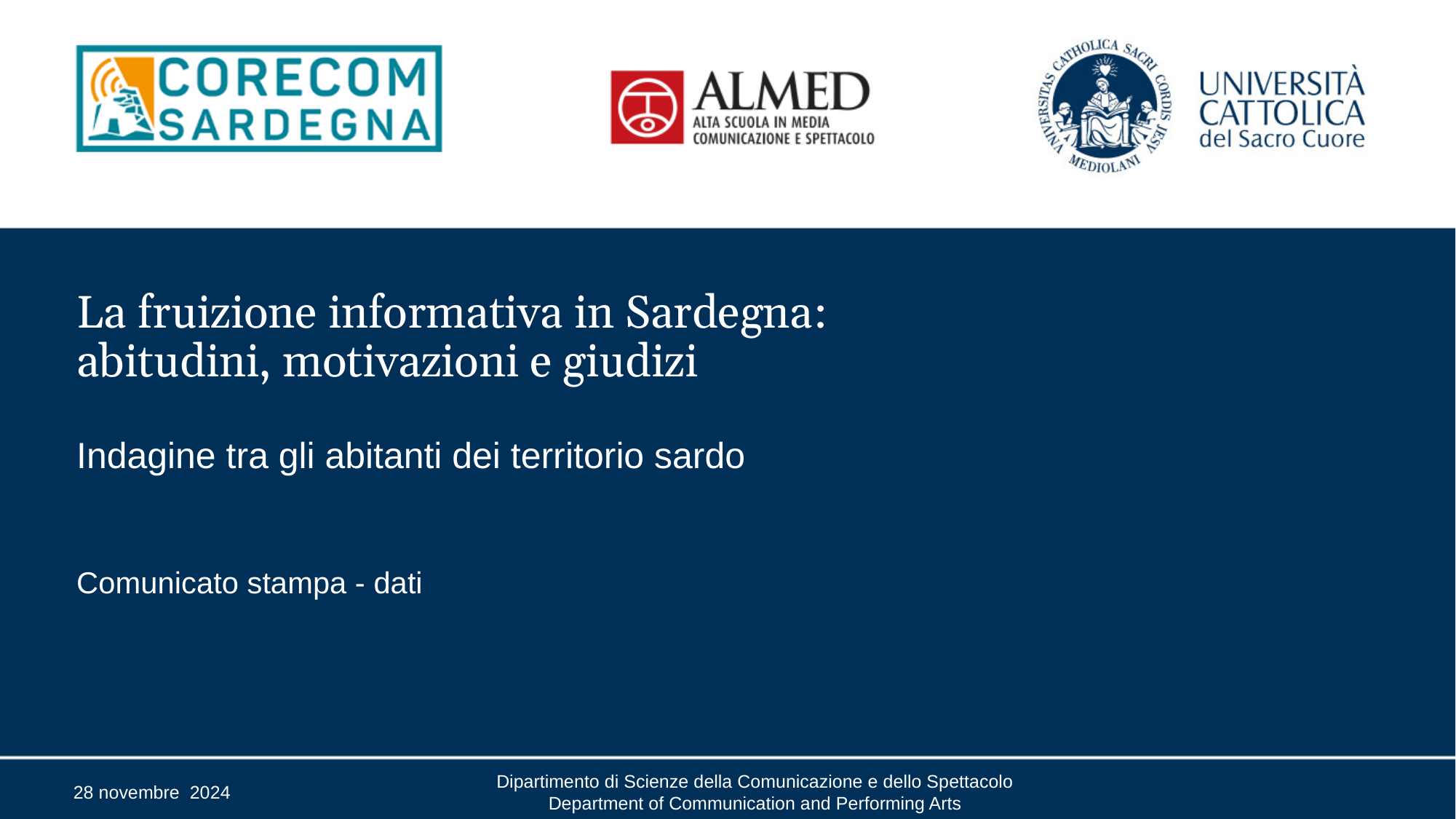

# La fruizione informativa in Sardegna: abitudini, motivazioni e giudizi
Indagine tra gli abitanti dei territorio sardo

Comunicato stampa - dati

28 novembre  2024
Dipartimento di Scienze della Comunicazione e dello Spettacolo
Department of Communication and Performing Arts